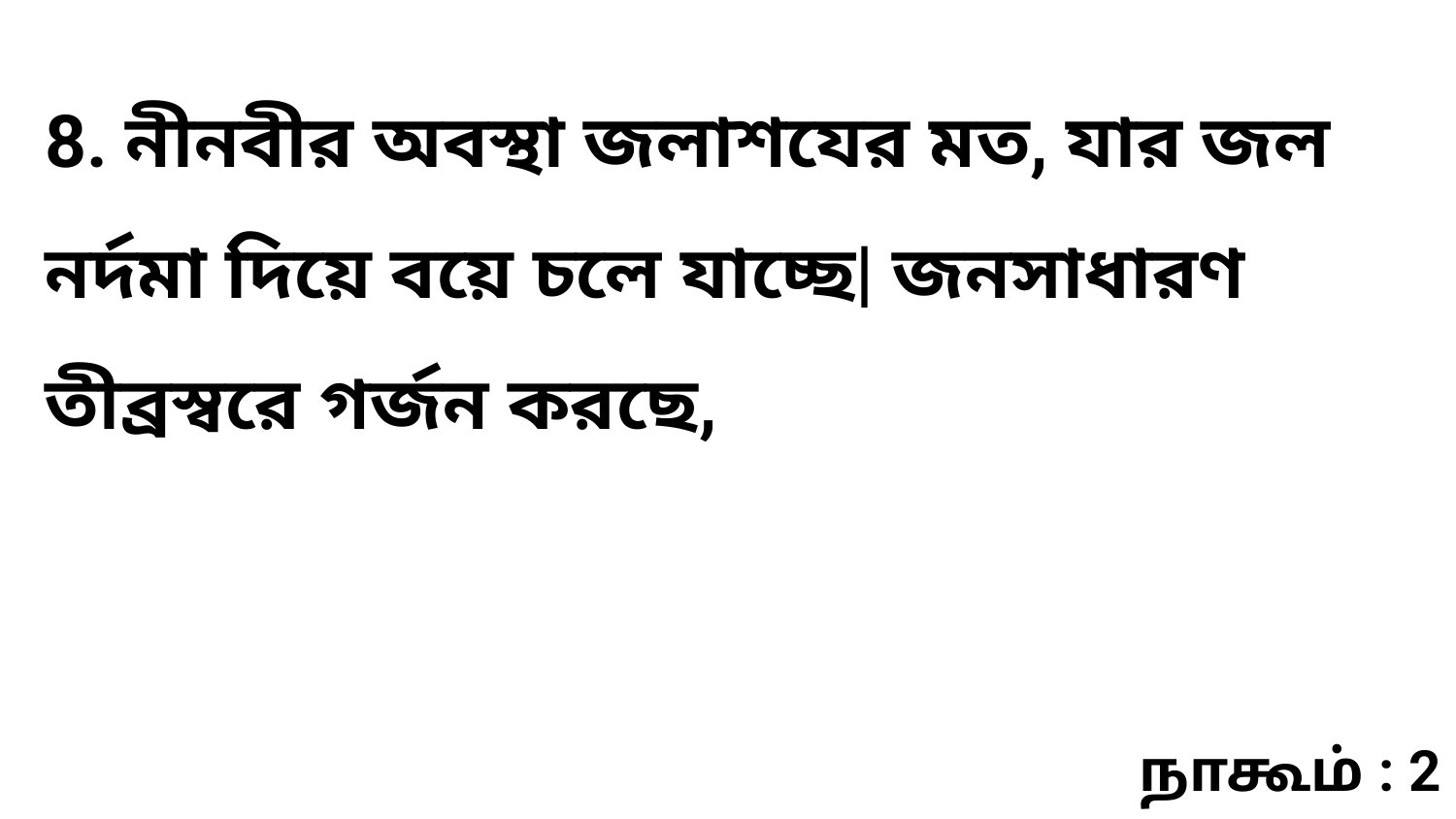

8. নীনবীর অবস্থা জলাশযের মত, যার জল নর্দমা দিয়ে বয়ে চলে যাচ্ছে| জনসাধারণ তীব্রস্বরে গর্জন করছে,
நாகூம் : 2